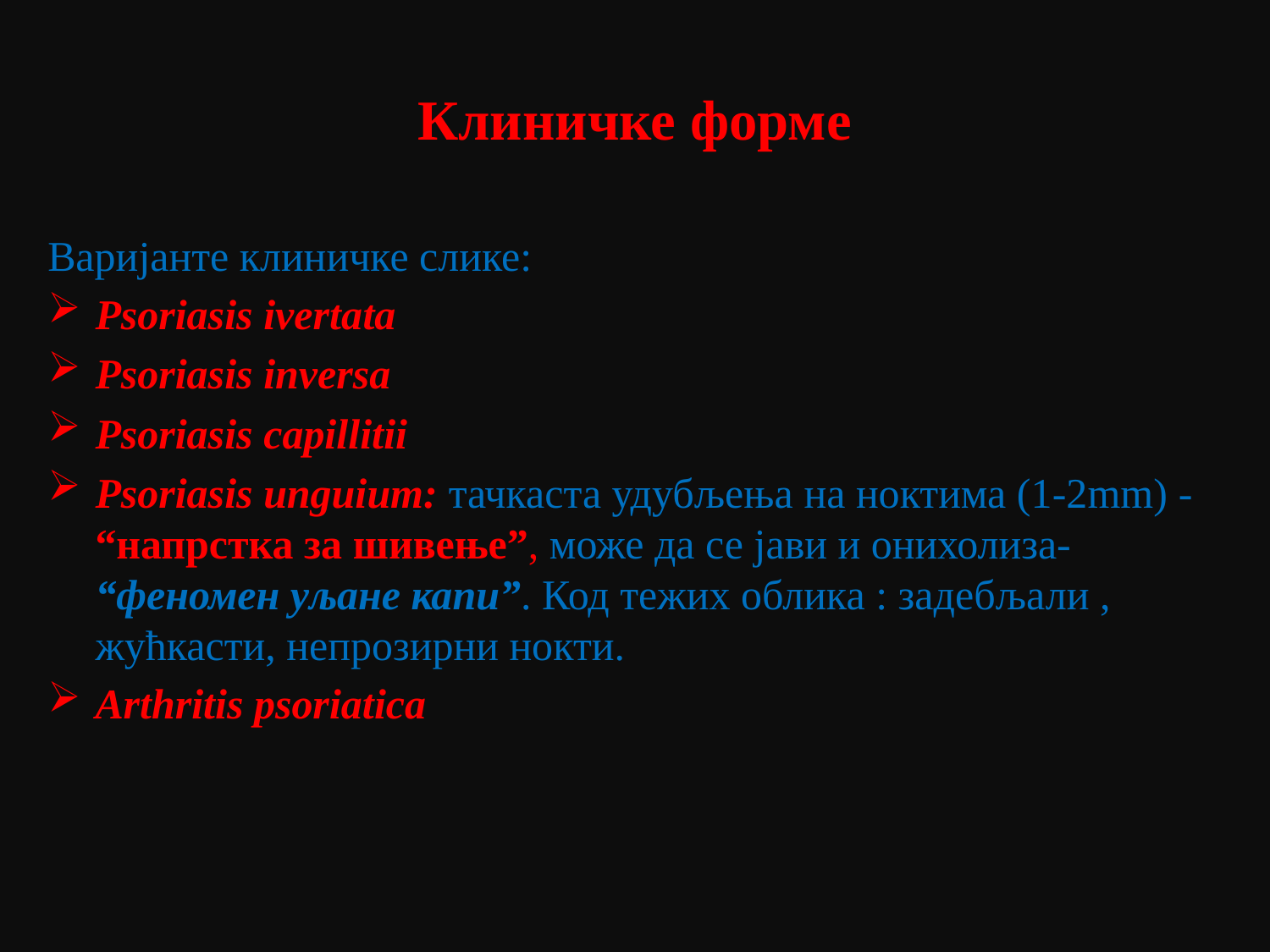

# Клиничке форме
Варијанте клиничке слике:
Psoriasis ivertata
Psoriasis inversa
Psoriasis capillitii
Psoriasis unguium: тачкаста удубљења на ноктима (1-2mm) - “напрстка за шивење”, може да се јави и онихолиза- “феномен уљане капи”. Код тежих облика : задебљали , жућкасти, непрозирни нокти.
Arthritis psoriatica